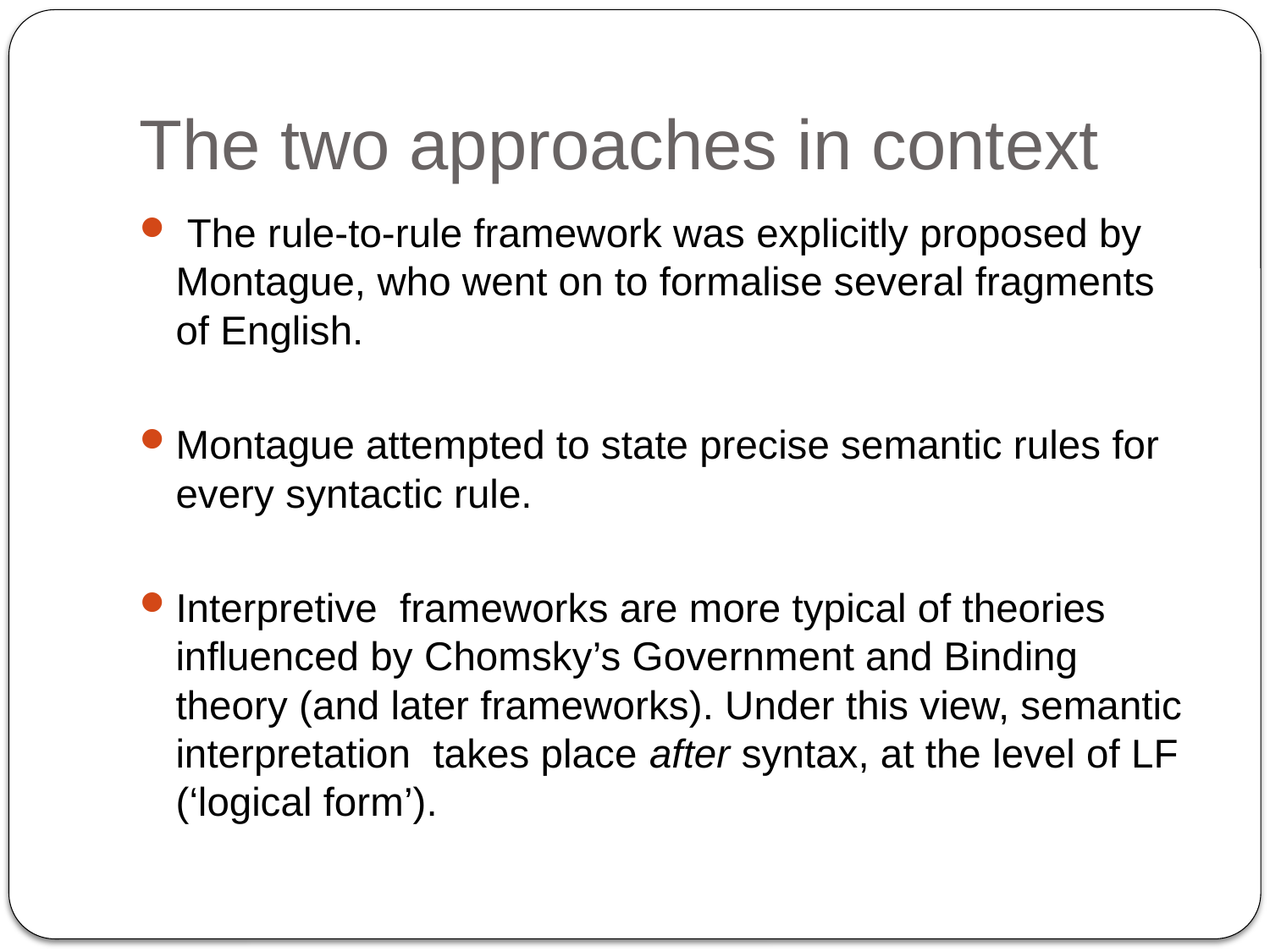

# The two approaches in context
 The rule-to-rule framework was explicitly proposed by Montague, who went on to formalise several fragments of English.

Montague attempted to state precise semantic rules for every syntactic rule.

Interpretive  frameworks are more typical of theories influenced by Chomsky’s Government and Binding theory (and later frameworks). Under this view, semantic interpretation  takes place after syntax, at the level of LF (‘logical form’).